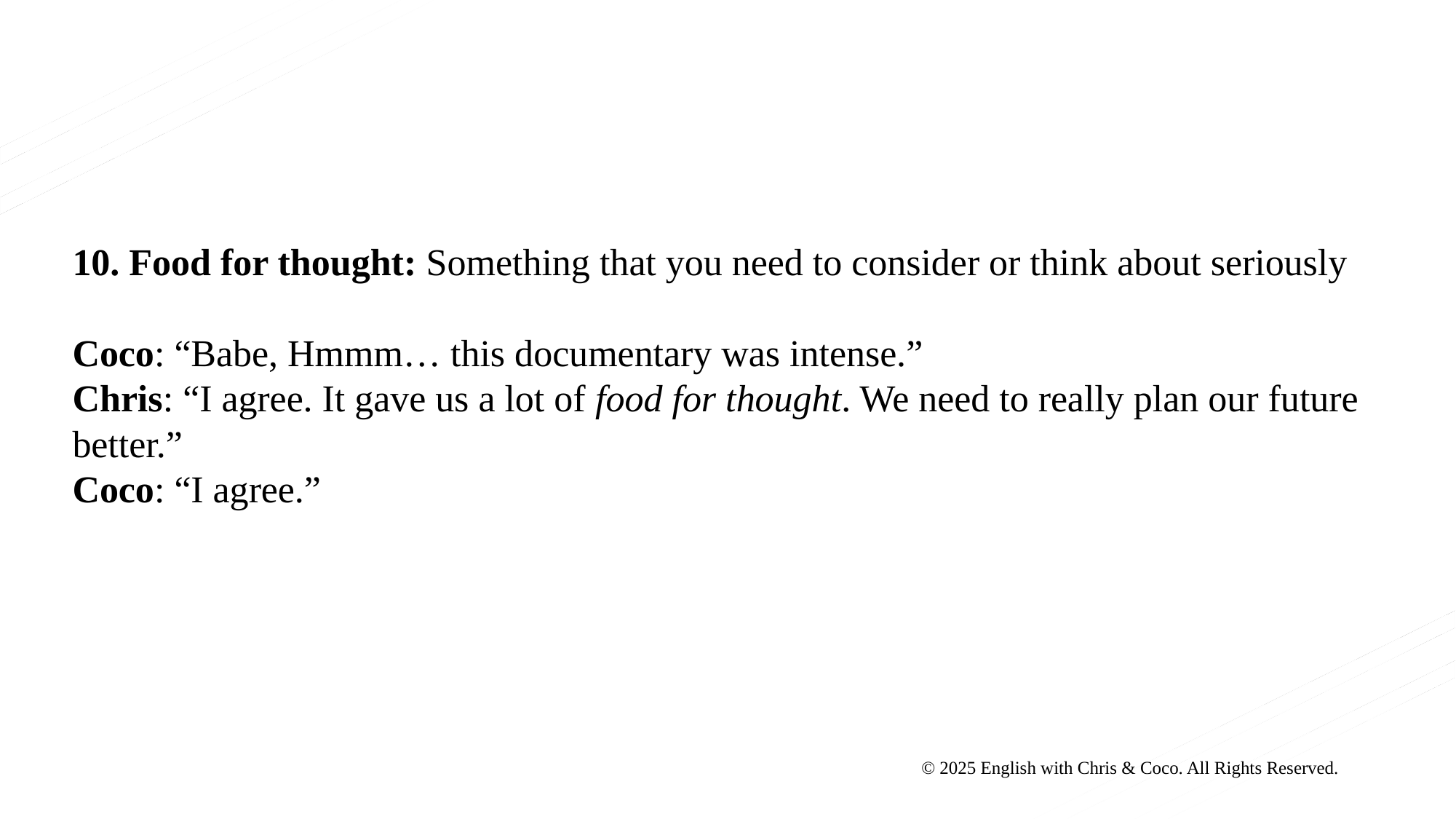

10. Food for thought: Something that you need to consider or think about seriously

Coco: “Babe, Hmmm… this documentary was intense.”
Chris: “I agree. It gave us a lot of food for thought. We need to really plan our future better.”
Coco: “I agree.”
© 2025 English with Chris & Coco. All Rights Reserved.